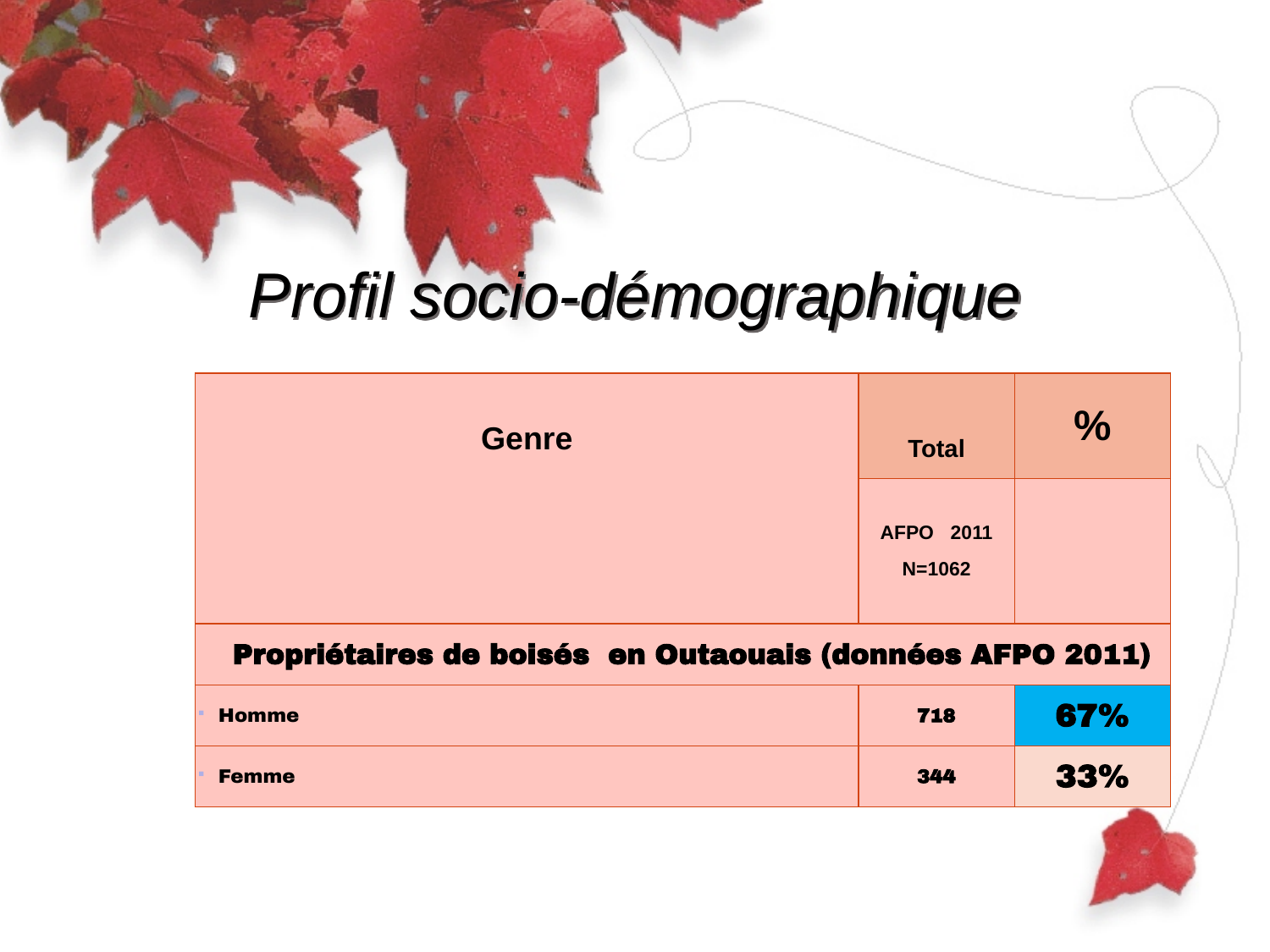

# Profil socio-démographique
| Genre | Total | % |
| --- | --- | --- |
|  | AFPO 2011 N=1062 |  |
| Propriétaires de boisés en Outaouais (données AFPO 2011) |  |  |
| Homme | 718 | 67% |
| Femme | 344 | 33% |